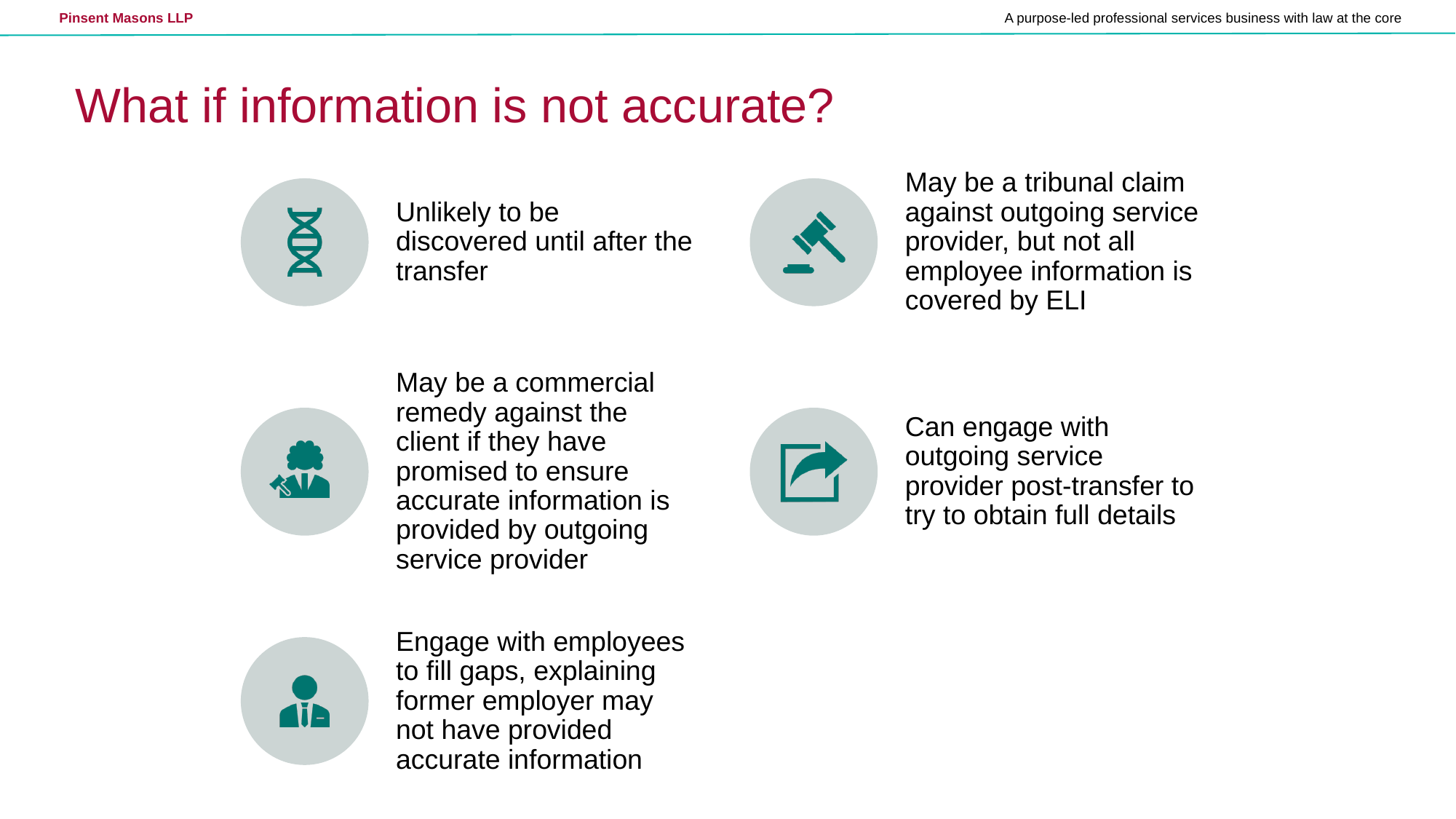

# What if information is not accurate?
Unlikely to be discovered until after the transfer
May be a tribunal claim against outgoing service provider, but not all employee information is covered by ELI
May be a commercial remedy against the client if they have promised to ensure accurate information is provided by outgoing service provider
Can engage with outgoing service provider post-transfer to try to obtain full details
Engage with employees to fill gaps, explaining former employer may not have provided accurate information